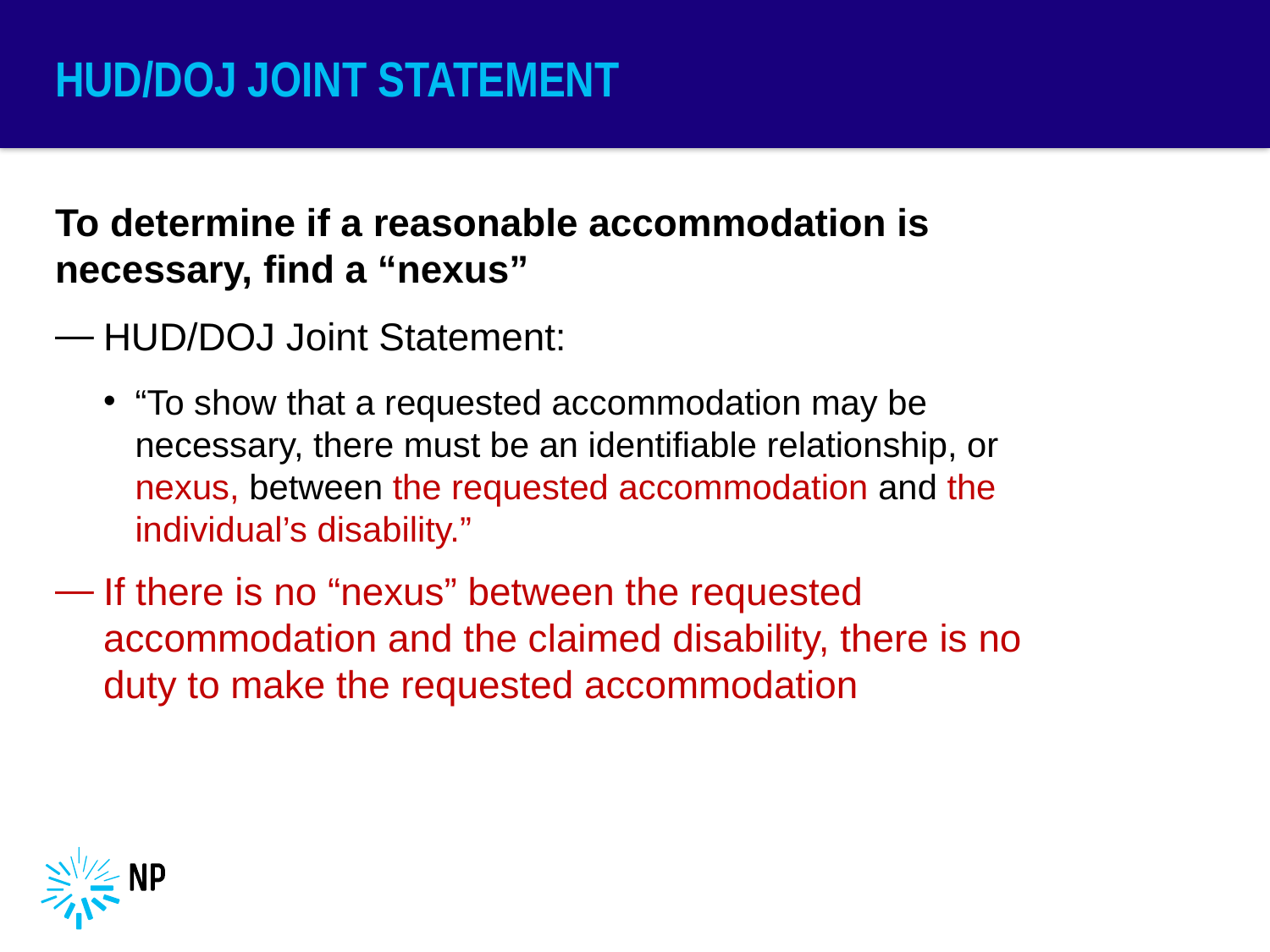

# HUD/DOJ Joint Statement
To determine if a reasonable accommodation is necessary, find a “nexus”
HUD/DOJ Joint Statement:
“To show that a requested accommodation may be necessary, there must be an identifiable relationship, or nexus, between the requested accommodation and the individual’s disability.”
If there is no “nexus” between the requested accommodation and the claimed disability, there is no duty to make the requested accommodation